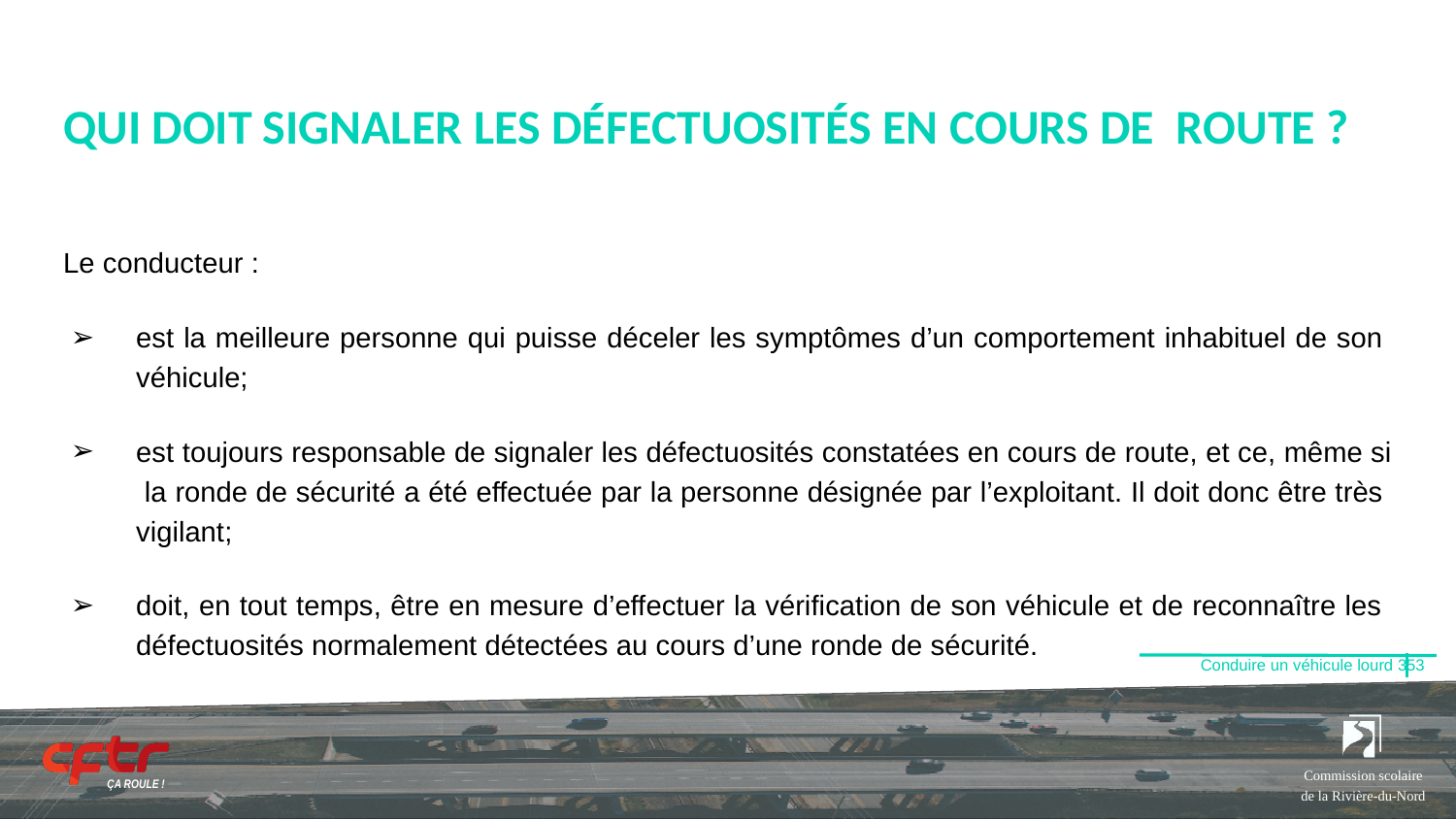

# QUI DOIT SIGNALER LES DÉFECTUOSITÉS EN COURS DE  ROUTE ?
Le conducteur :

est la meilleure personne qui puisse déceler les symptômes d’un comportement inhabituel de son  véhicule;

est toujours responsable de signaler les défectuosités constatées en cours de route, et ce, même si  la ronde de sécurité a été effectuée par la personne désignée par l’exploitant. Il doit donc être très  vigilant;

doit, en tout temps, être en mesure d’effectuer la vérification de son véhicule et de reconnaître les  défectuosités normalement détectées au cours d’une ronde de sécurité.
Conduire un véhicule lourd 353

Commission scolaire  de la Rivière-du-Nord
ÇA ROULE !